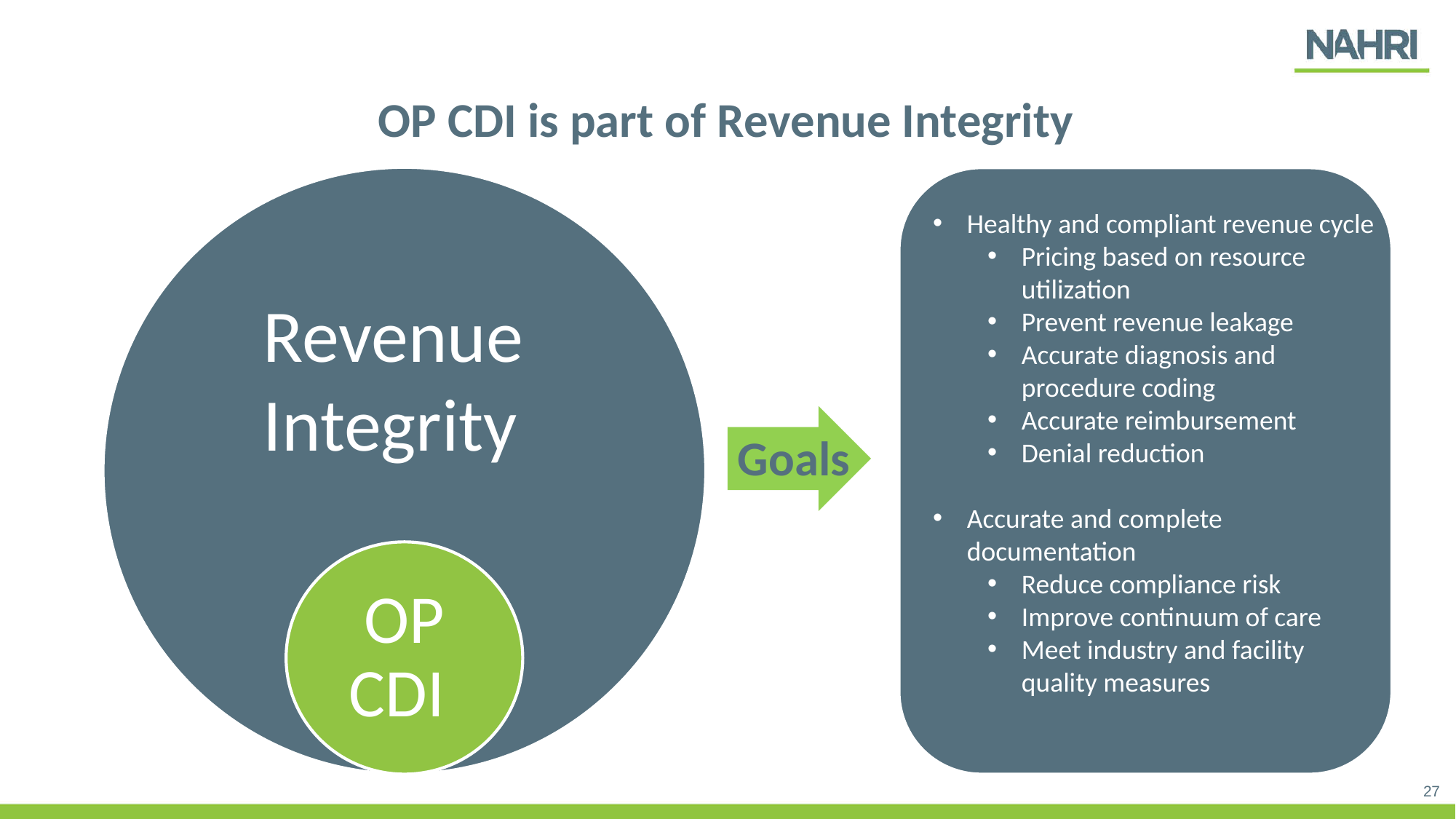

# OP CDI is part of Revenue Integrity

OP CDI

Healthy and compliant revenue cycle
Pricing based on resource utilization
Prevent revenue leakage
Accurate diagnosis and procedure coding
Accurate reimbursement
Denial reduction

Accurate and complete documentation
Reduce compliance risk
Improve continuum of care
Meet industry and facility quality measures

Revenue Integrity
Goals